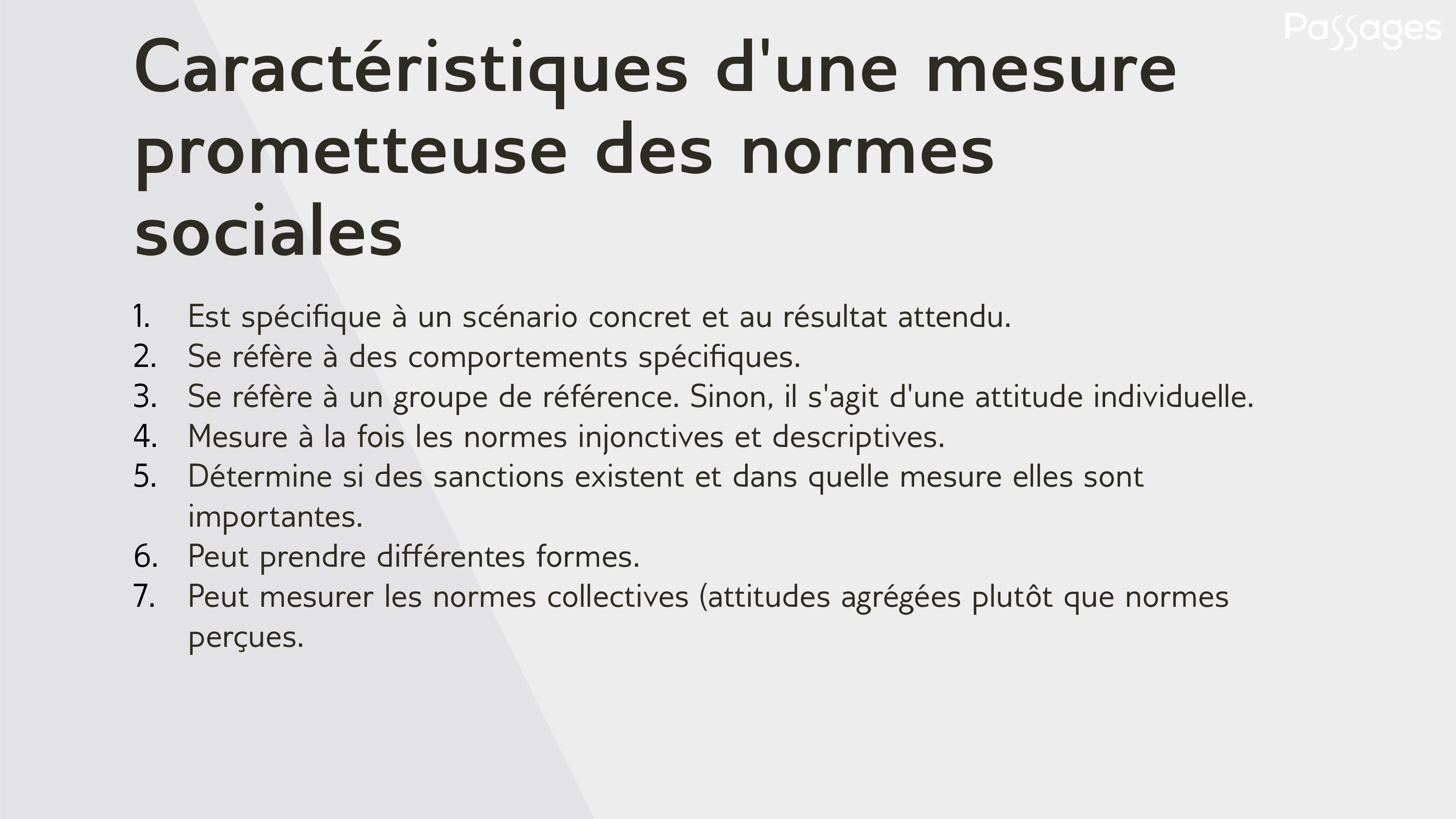

Caractéristiques d'une mesure prometteuse des normes sociales
Est spécifique à un scénario concret et au résultat attendu.
Se réfère à des comportements spécifiques.
Se réfère à un groupe de référence. Sinon, il s'agit d'une attitude individuelle.
Mesure à la fois les normes injonctives et descriptives.
Détermine si des sanctions existent et dans quelle mesure elles sont importantes.
Peut prendre différentes formes.
Peut mesurer les normes collectives (attitudes agrégées plutôt que normes perçues.